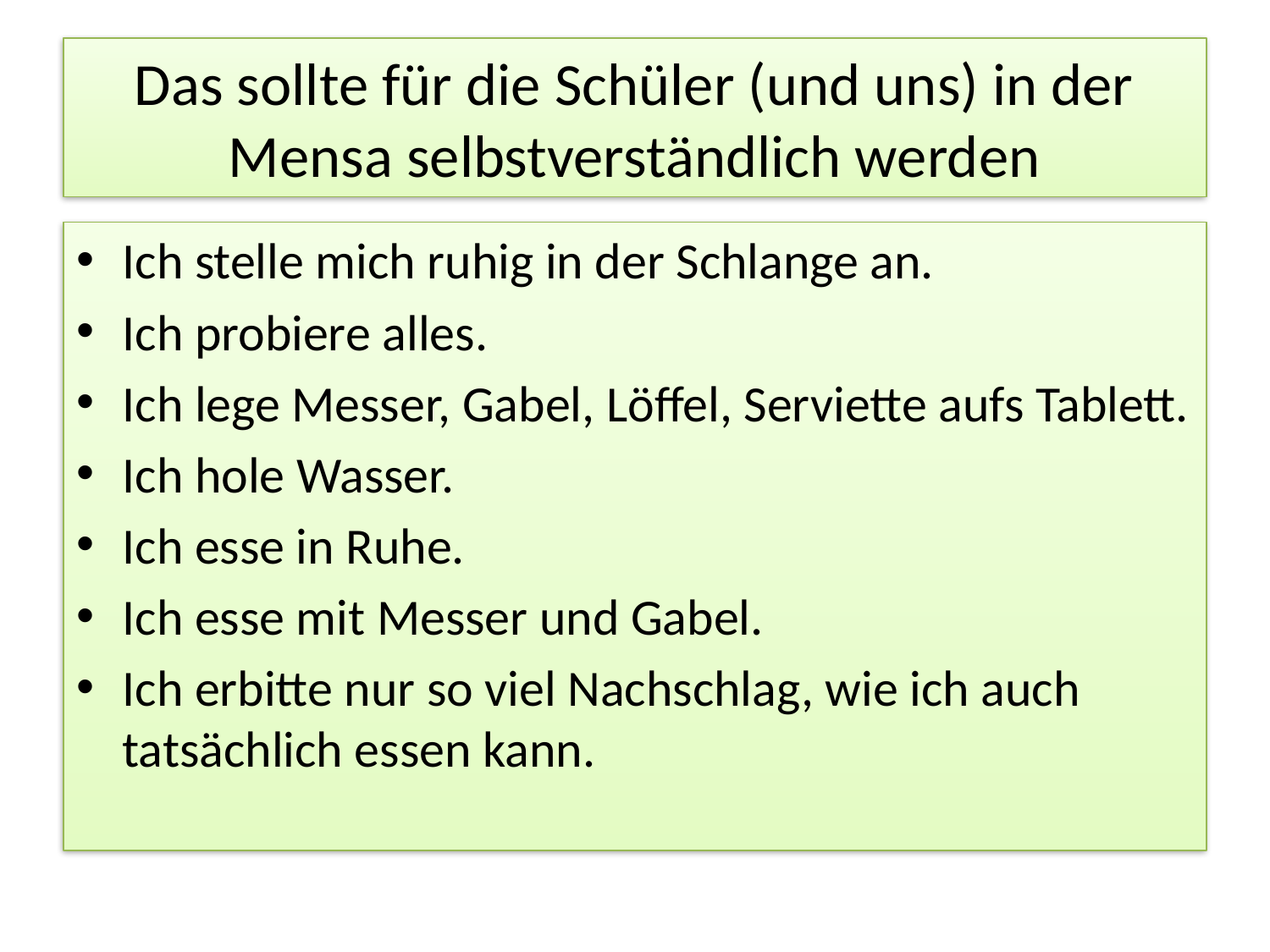

# Das sollte für die Schüler (und uns) in der Mensa selbstverständlich werden
Ich stelle mich ruhig in der Schlange an.
Ich probiere alles.
Ich lege Messer, Gabel, Löffel, Serviette aufs Tablett.
Ich hole Wasser.
Ich esse in Ruhe.
Ich esse mit Messer und Gabel.
Ich erbitte nur so viel Nachschlag, wie ich auch tatsächlich essen kann.